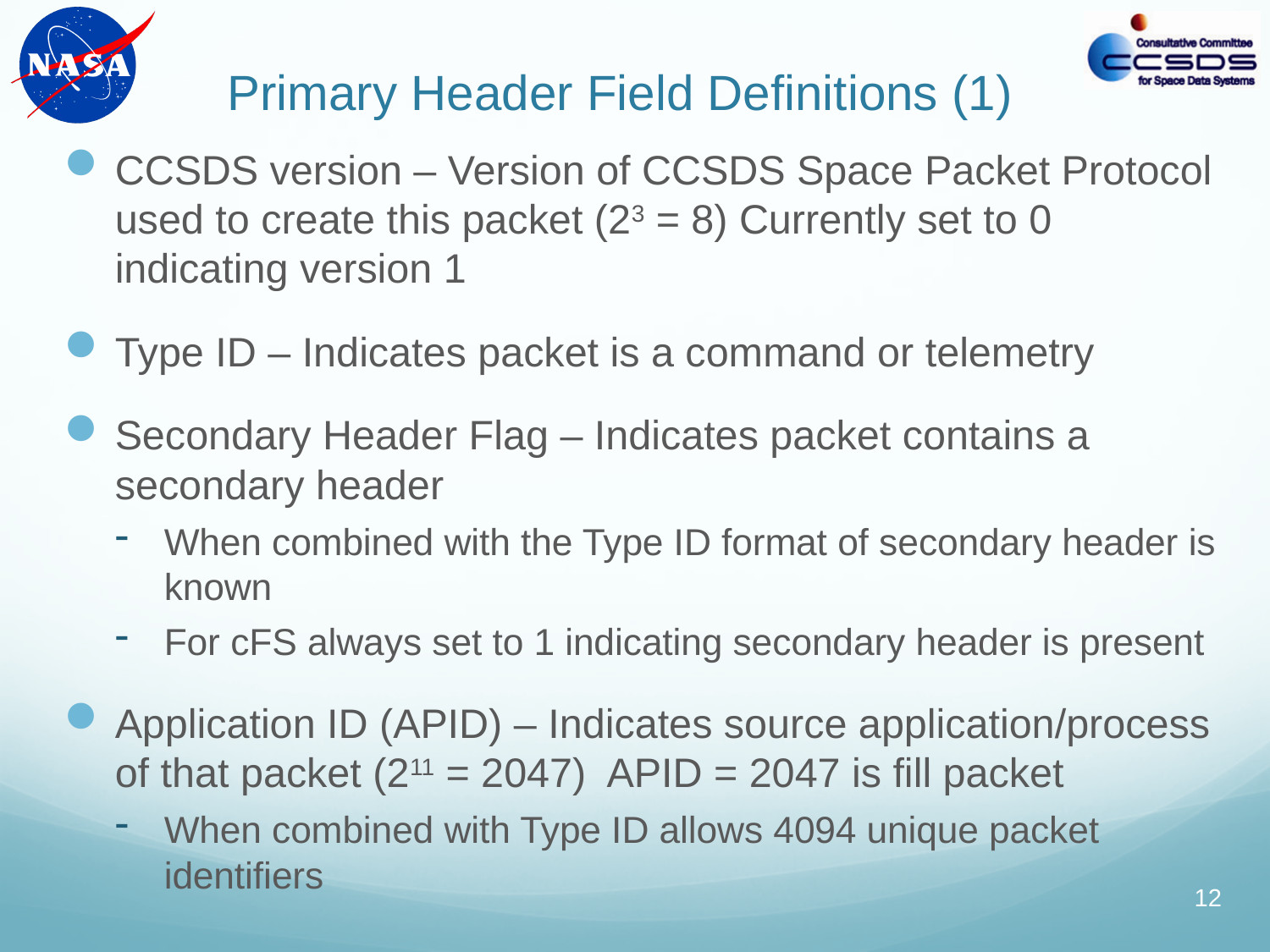

# Primary Header Field Definitions (1)
CCSDS version – Version of CCSDS Space Packet Protocol used to create this packet (23 = 8) Currently set to 0 indicating version 1
Type ID – Indicates packet is a command or telemetry
Secondary Header Flag – Indicates packet contains a secondary header
When combined with the Type ID format of secondary header is known
For cFS always set to 1 indicating secondary header is present
Application ID (APID) – Indicates source application/process of that packet (211 = 2047)  APID = 2047 is fill packet
When combined with Type ID allows 4094 unique packet identifiers

12